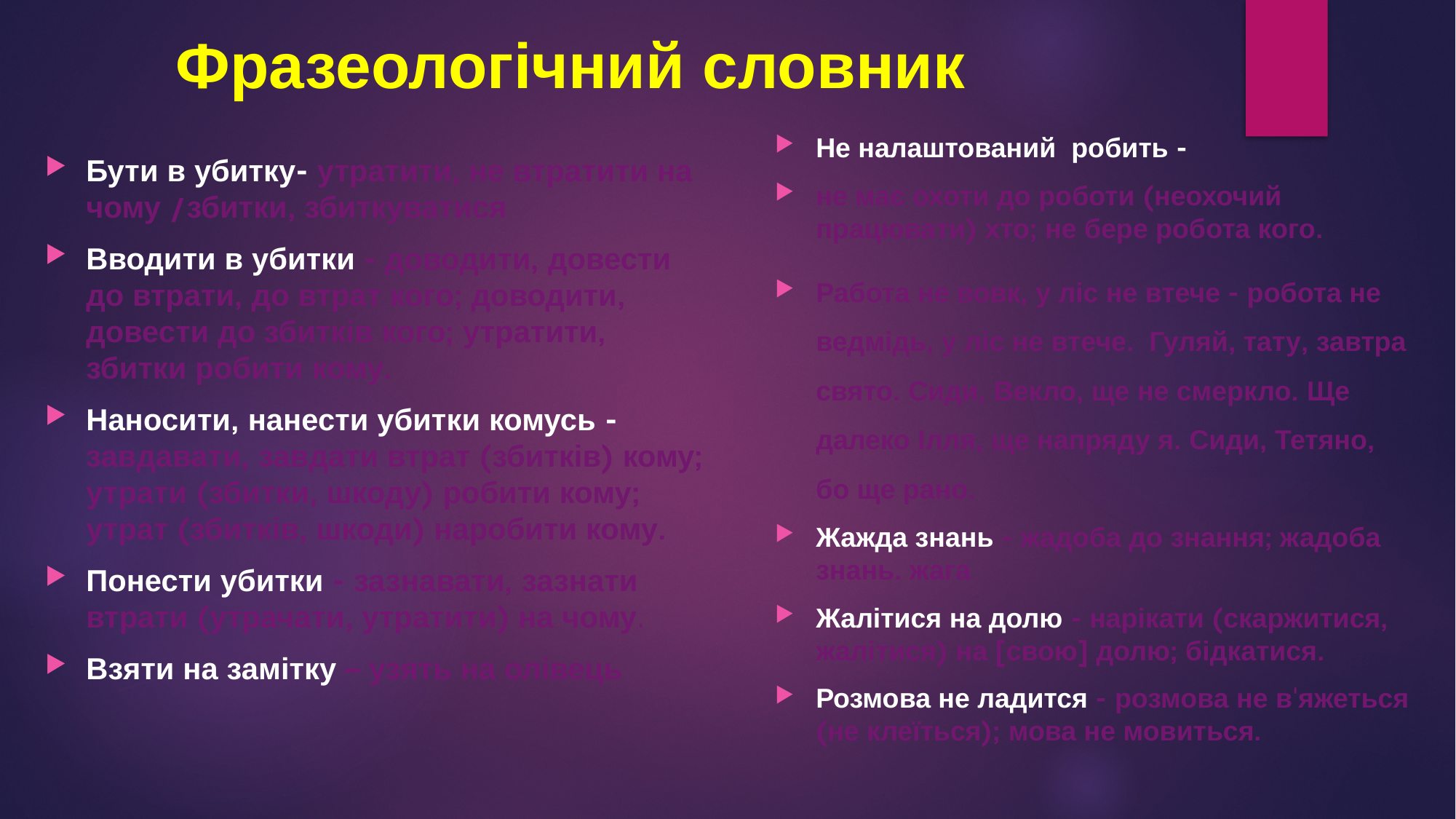

# Фразеологічний словник
Не налаштований  робить -
не має охоти до роботи (неохочий працювати) хто; не бере робота кого.
Работа не вовк, у ліс не втече - робота не ведмідь, у ліс не втече.  Гуляй, тату, завтра свято. Сиди, Векло, ще не смеркло. Ще далеко Ілля, ще напряду я. Сиди, Тетяно, бо ще рано.
Жажда знань - жадоба до знання; жадоба знань. жага
Жалітися на долю - нарікати (скаржитися, жалітися) на [свою] долю; бідкатися.
Розмова не ладится - розмова не в'яжеться (не клеїться); мова не мовиться.

Бути в убитку- утратити, не втратити на чому /збитки, збиткуватися
Вводити в убитки - доводити, довести до втрати, до втрат кого; доводити, довести до збитків кого; утратити, збитки робити кому.
Наносити, нанести убитки комусь - завдавати, завдати втрат (збитків) кому; утрати (збитки, шкоду) робити кому; утрат (збитків, шкоди) наробити кому.
Понести убитки - зазнавати, зазнати втрати (утрачати, утратити) на чому.
Взяти на замітку – узять на олівець